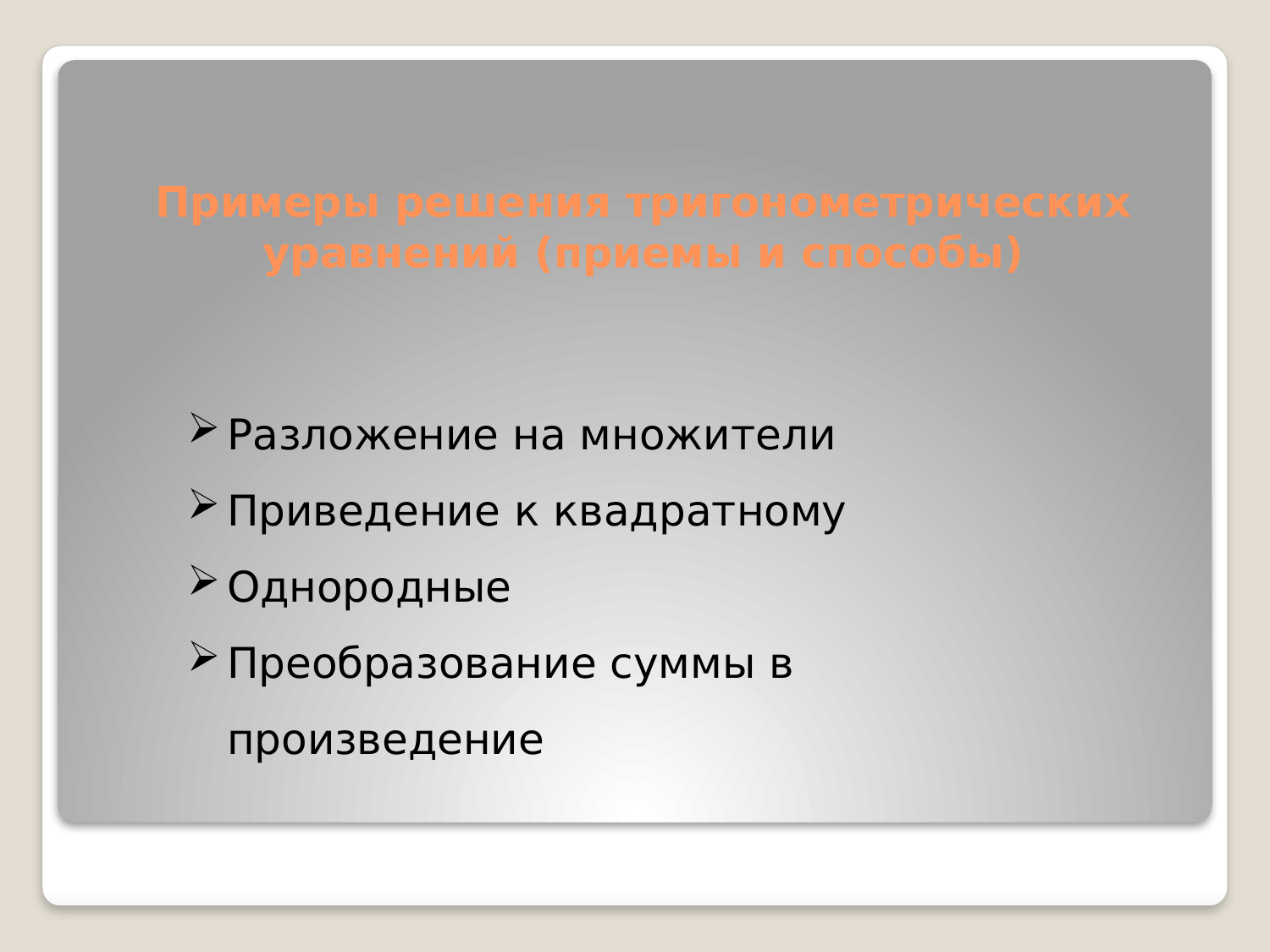

# Примеры решения тригонометрических уравнений (приемы и способы)
Разложение на множители
Приведение к квадратному
Однородные
Преобразование суммы в произведение